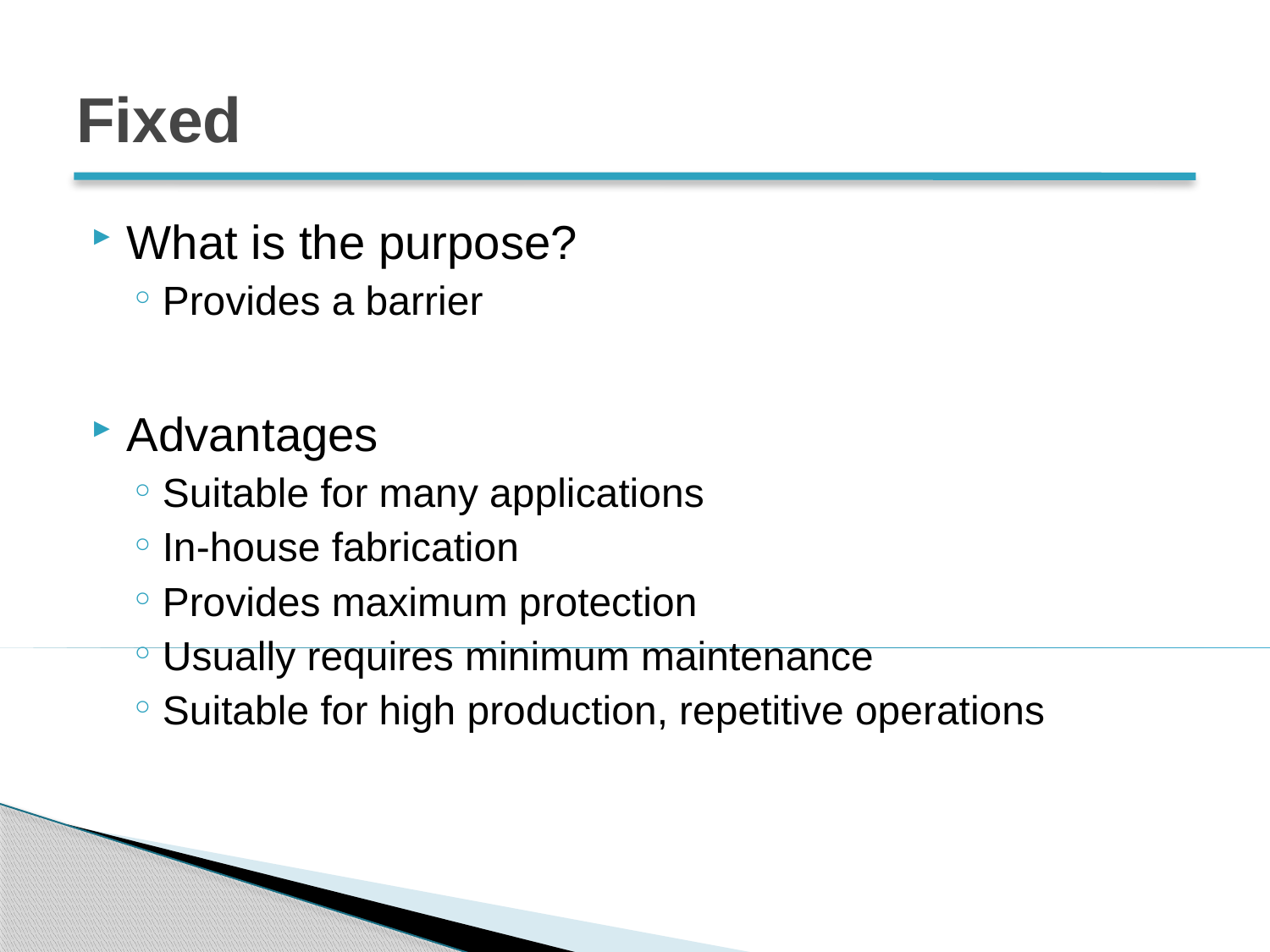

# Fixed
What is the purpose?
Provides a barrier

Advantages
Suitable for many applications
In-house fabrication
Provides maximum protection
Usually requires minimum maintenance
Suitable for high production, repetitive operations
24